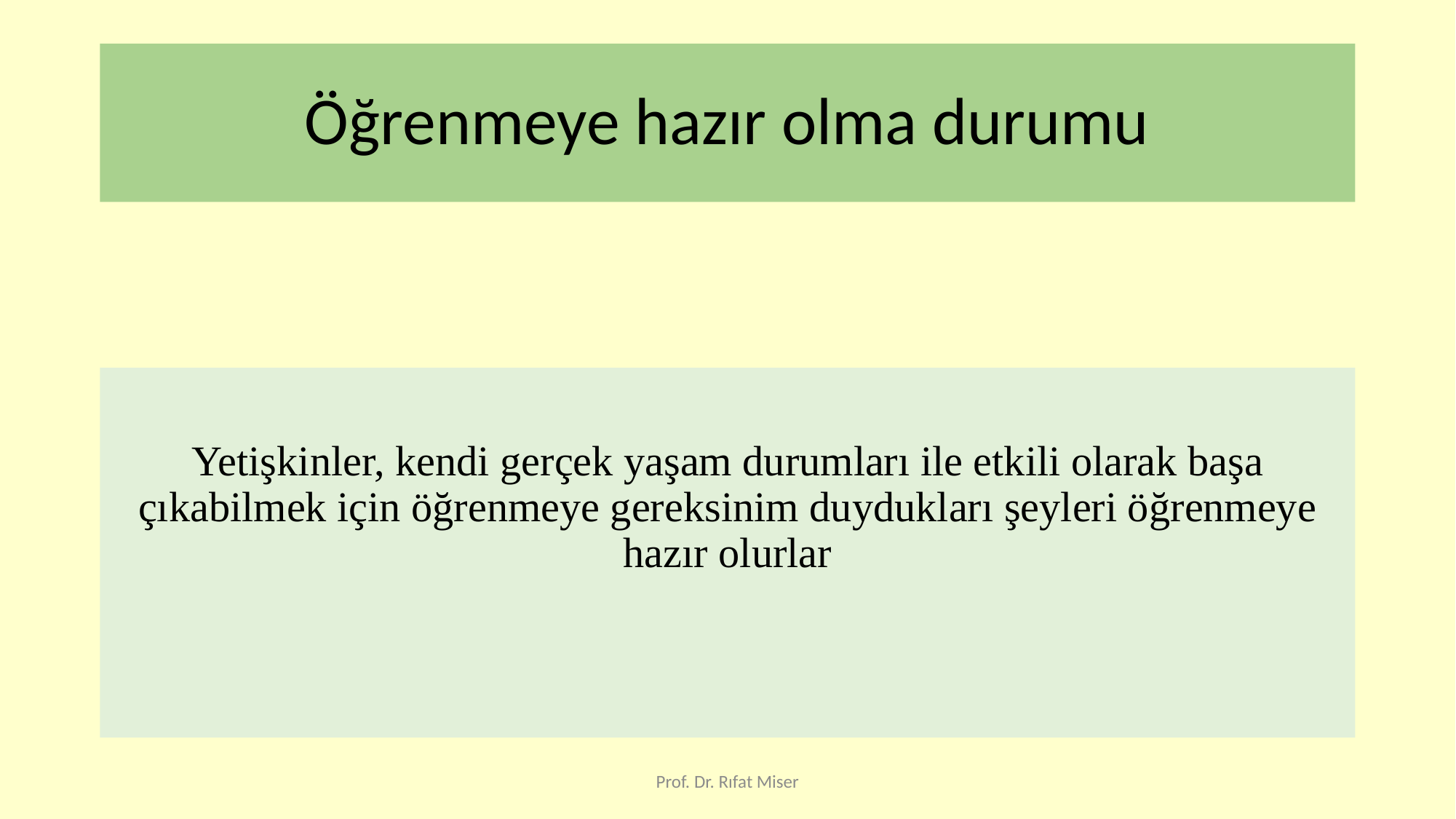

# Öğrenmeye hazır olma durumu

Yetişkinler, kendi gerçek yaşam durumları ile etkili olarak başa çıkabilmek için öğrenmeye gereksinim duydukları şeyleri öğrenmeye hazır olurlar

Prof. Dr. Rıfat Miser